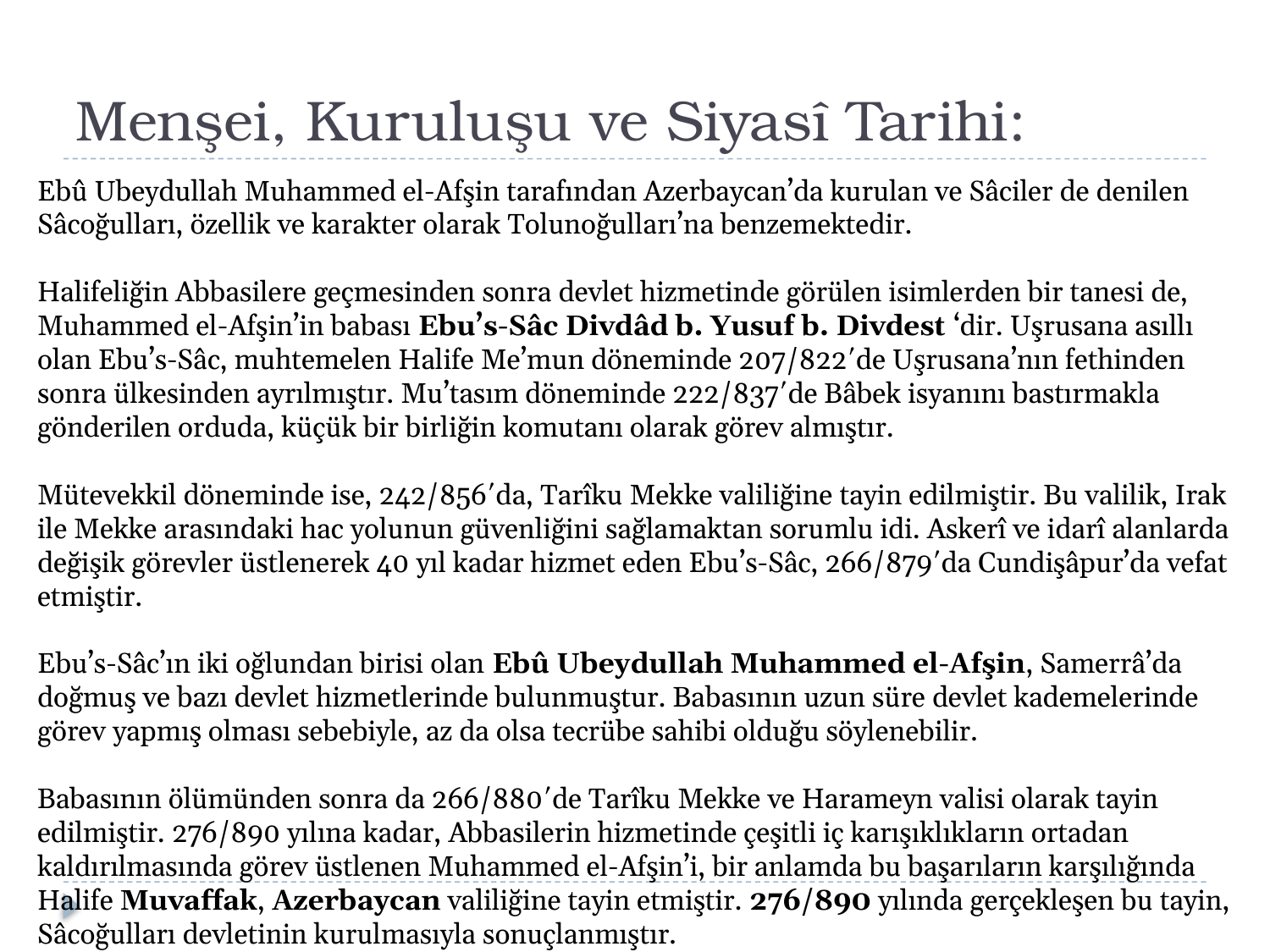

# Menşei, Kuruluşu ve Siyasî Tarihi:
Ebû Ubeydullah Muhammed el-Afşin tarafından Azerbaycan’da kurulan ve Sâciler de denilen Sâcoğulları, özellik ve karakter olarak Tolunoğulları’na benzemektedir.
Halifeliğin Abbasilere geçmesinden sonra devlet hizmetinde görülen isimlerden bir tanesi de, Muhammed el-Afşin’in babası Ebu’s-Sâc Divdâd b. Yusuf b. Divdest ‘dir. Uşrusana asıllı olan Ebu’s-Sâc, muhtemelen Halife Me’mun döneminde 207/822′de Uşrusana’nın fethinden sonra ülkesinden ayrılmıştır. Mu’tasım döneminde 222/837′de Bâbek isyanını bastırmakla gönderilen orduda, küçük bir birliğin komutanı olarak görev almıştır. 
Mütevekkil döneminde ise, 242/856′da, Tarîku Mekke valiliğine tayin edilmiştir. Bu valilik, Irak ile Mekke arasındaki hac yolunun güvenliğini sağlamaktan sorumlu idi. Askerî ve idarî alanlarda değişik görevler üstlenerek 40 yıl kadar hizmet eden Ebu’s-Sâc, 266/879′da Cundişâpur’da vefat etmiştir.
Ebu’s-Sâc’ın iki oğlundan birisi olan Ebû Ubeydullah Muhammed el-Afşin, Samerrâ’da doğmuş ve bazı devlet hizmetlerinde bulunmuştur. Babasının uzun süre devlet kademelerinde görev yapmış olması sebebiyle, az da olsa tecrübe sahibi olduğu söylenebilir. 
Babasının ölümünden sonra da 266/880′de Tarîku Mekke ve Harameyn valisi olarak tayin edilmiştir. 276/890 yılına kadar, Abbasilerin hizmetinde çeşitli iç karışıklıkların ortadan kaldırılmasında görev üstlenen Muhammed el-Afşin’i, bir anlamda bu başarıların karşılığında Halife Muvaffak, Azerbaycan valiliğine tayin etmiştir. 276/890 yılında gerçekleşen bu tayin, Sâcoğulları devletinin kurulmasıyla sonuçlanmıştır.